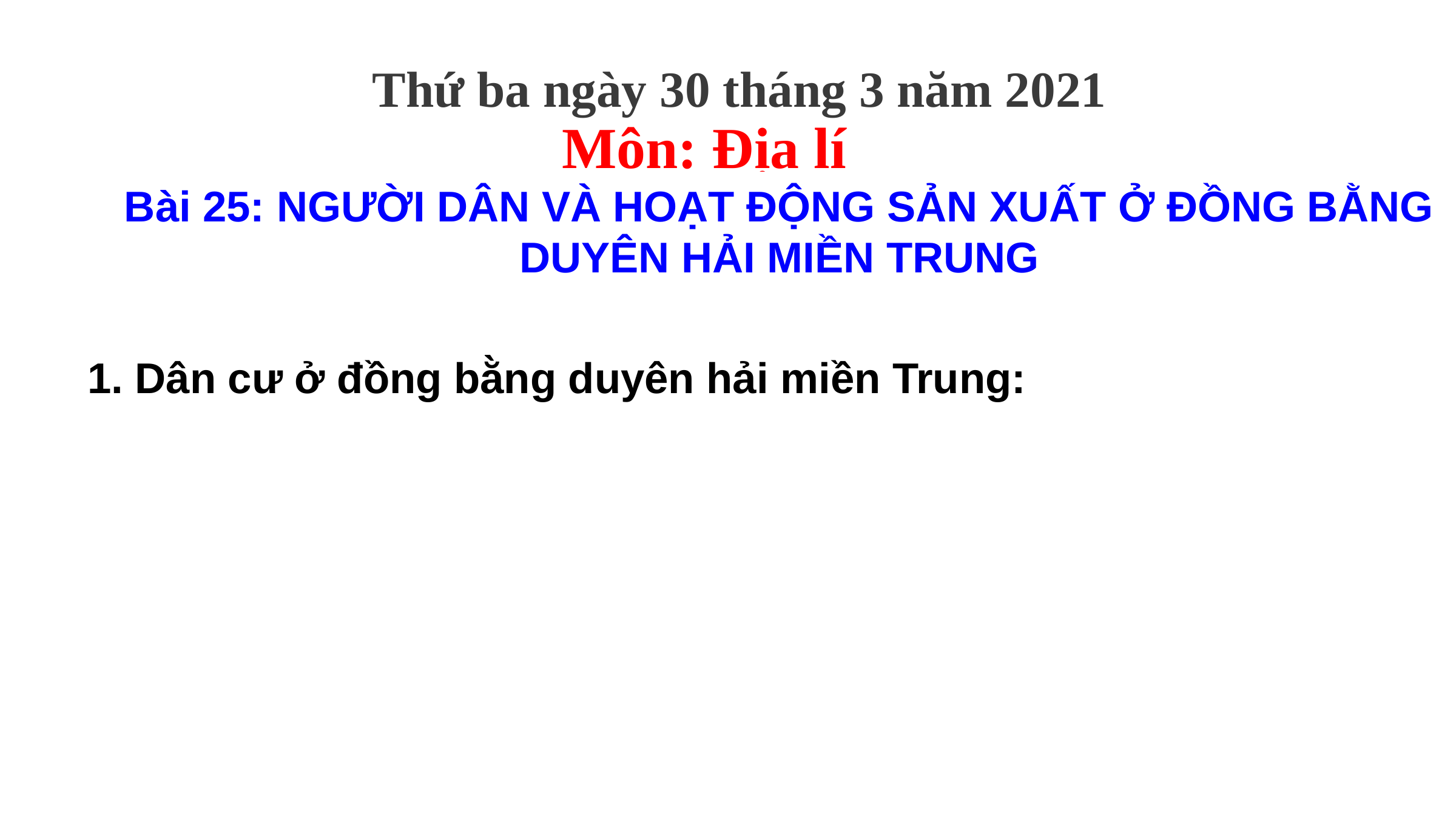

Thứ ba ngày 30 tháng 3 năm 2021
Môn: Địa lí
Bài 25: NGƯỜI DÂN VÀ HOẠT ĐỘNG SẢN XUẤT Ở ĐỒNG BẰNG DUYÊN HẢI MIỀN TRUNG
1. Dân cư ở đồng bằng duyên hải miền Trung: